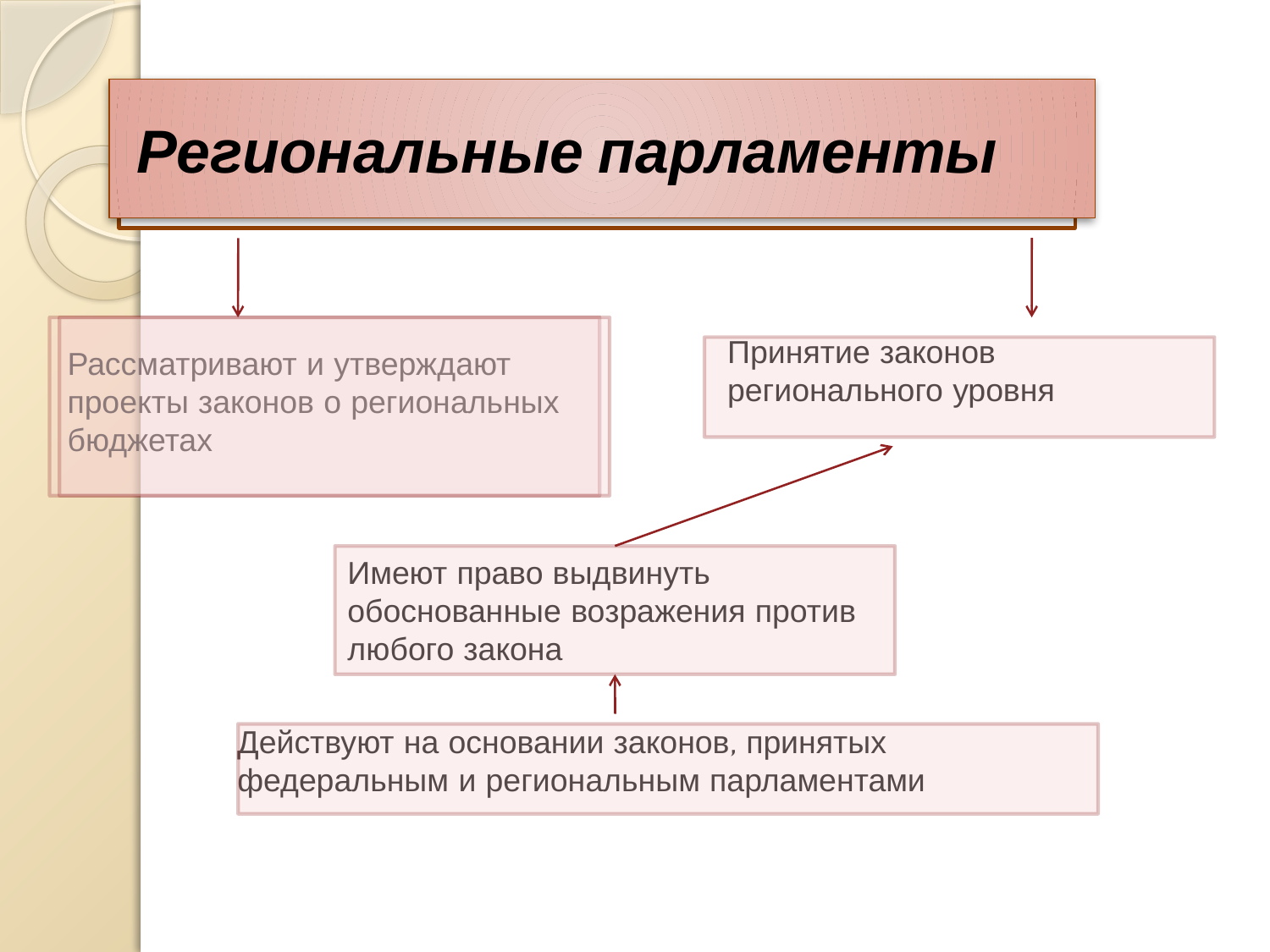

# Региональные парламенты

Принятие законов регионального уровня
Рассматривают и утверждают проекты законов о региональных бюджетах

Имеют право выдвинуть обоснованные возражения против любого закона

Действуют на основании законов, принятых федеральным и региональным парламентами